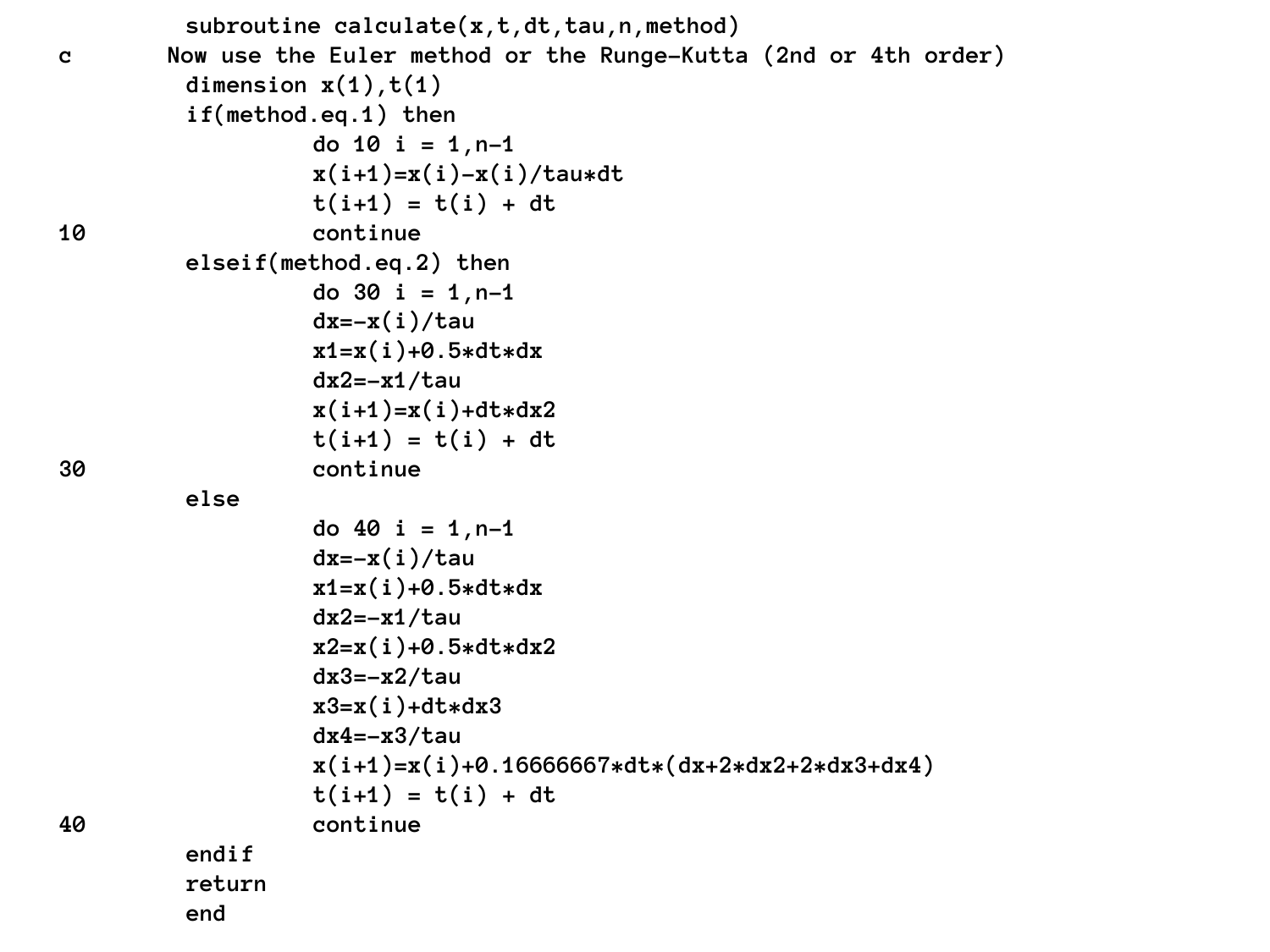

subroutine calculate(x,t,dt,tau,n,method)
c       Now use the Euler method or the Runge-Kutta (2nd or 4th order)
	dimension x(1),t(1)
	if(method.eq.1) then
		do 10 i = 1,n-1
		x(i+1)=x(i)-x(i)/tau*dt
		t(i+1) = t(i) + dt
10		continue
	elseif(method.eq.2) then
		do 30 i = 1,n-1
		dx=-x(i)/tau
		x1=x(i)+0.5*dt*dx
		dx2=-x1/tau
	    	x(i+1)=x(i)+dt*dx2
		t(i+1) = t(i) + dt
30		continue
	else
		do 40 i = 1,n-1
		dx=-x(i)/tau
		x1=x(i)+0.5*dt*dx
		dx2=-x1/tau
		x2=x(i)+0.5*dt*dx2
		dx3=-x2/tau
		x3=x(i)+dt*dx3
		dx4=-x3/tau
		x(i+1)=x(i)+0.16666667*dt*(dx+2*dx2+2*dx3+dx4)
		t(i+1) = t(i) + dt
40		continue
	endif
	return
	end